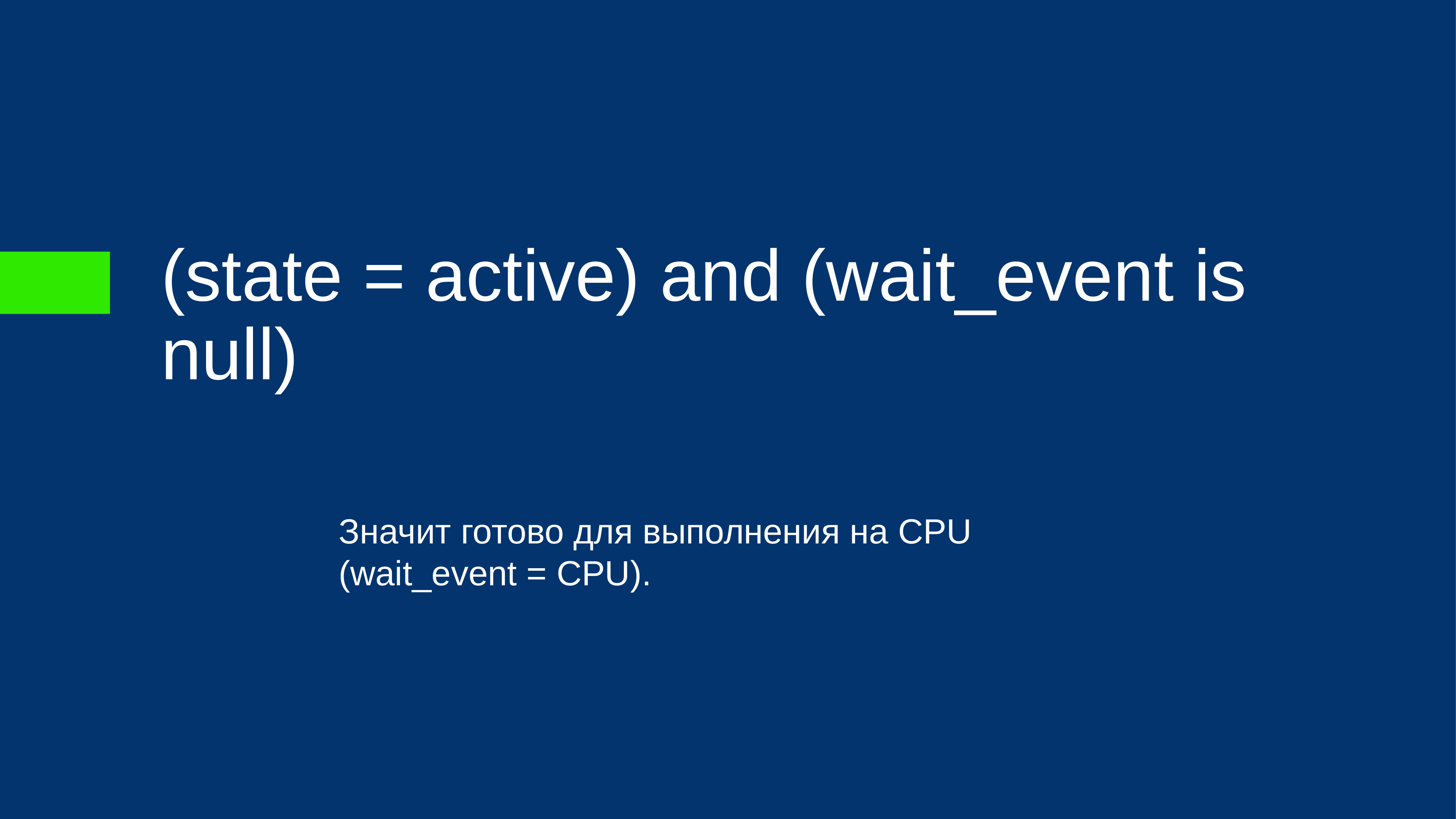

# (state = active) and (wait_event is null)
Значит готово для выполнения на CPU (wait_event = CPU).